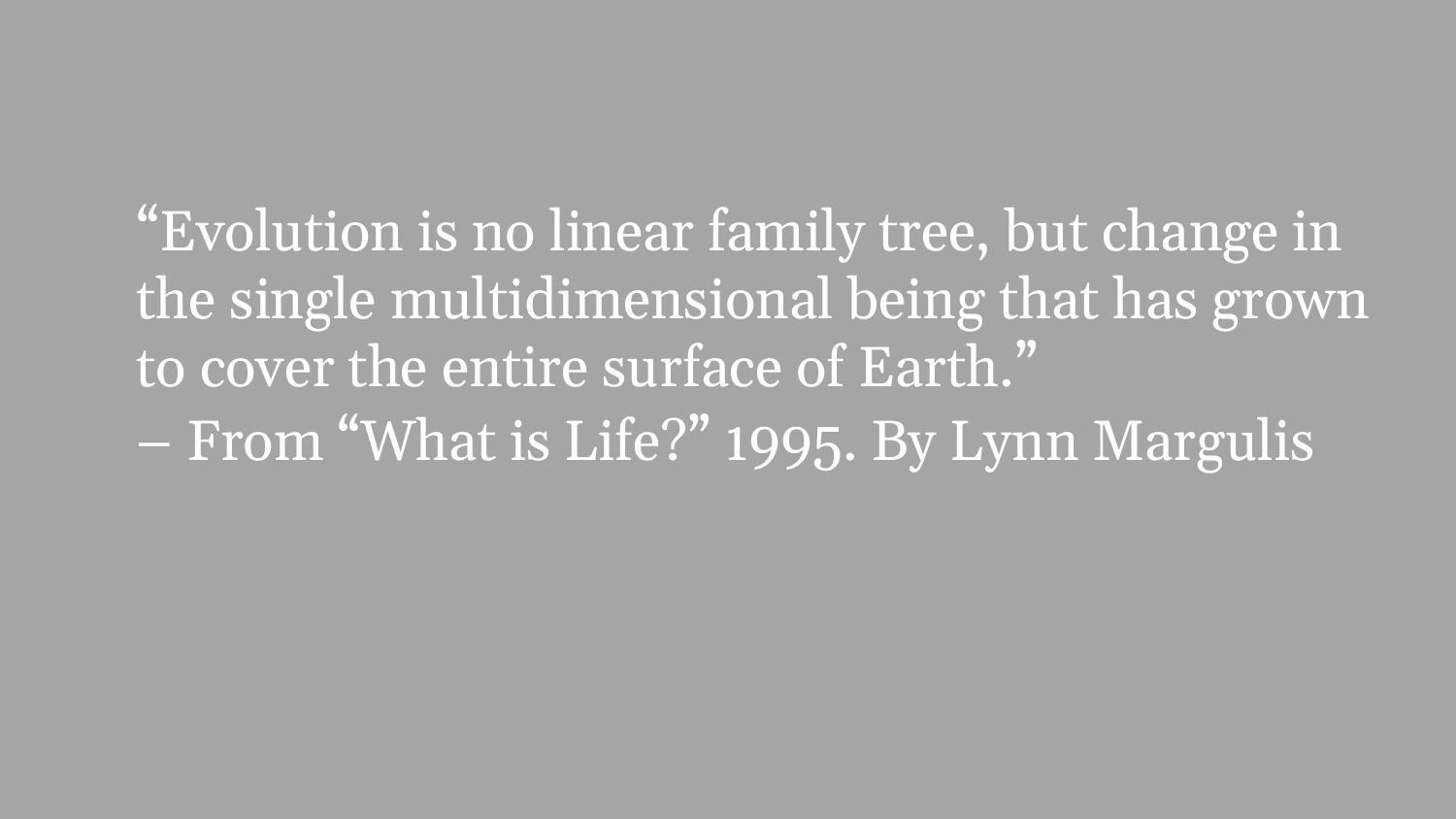

“Evolution is no linear family tree, but change in the single multidimensional being that has grown to cover the entire surface of Earth.”
– From “What is Life?” 1995. By Lynn Margulis